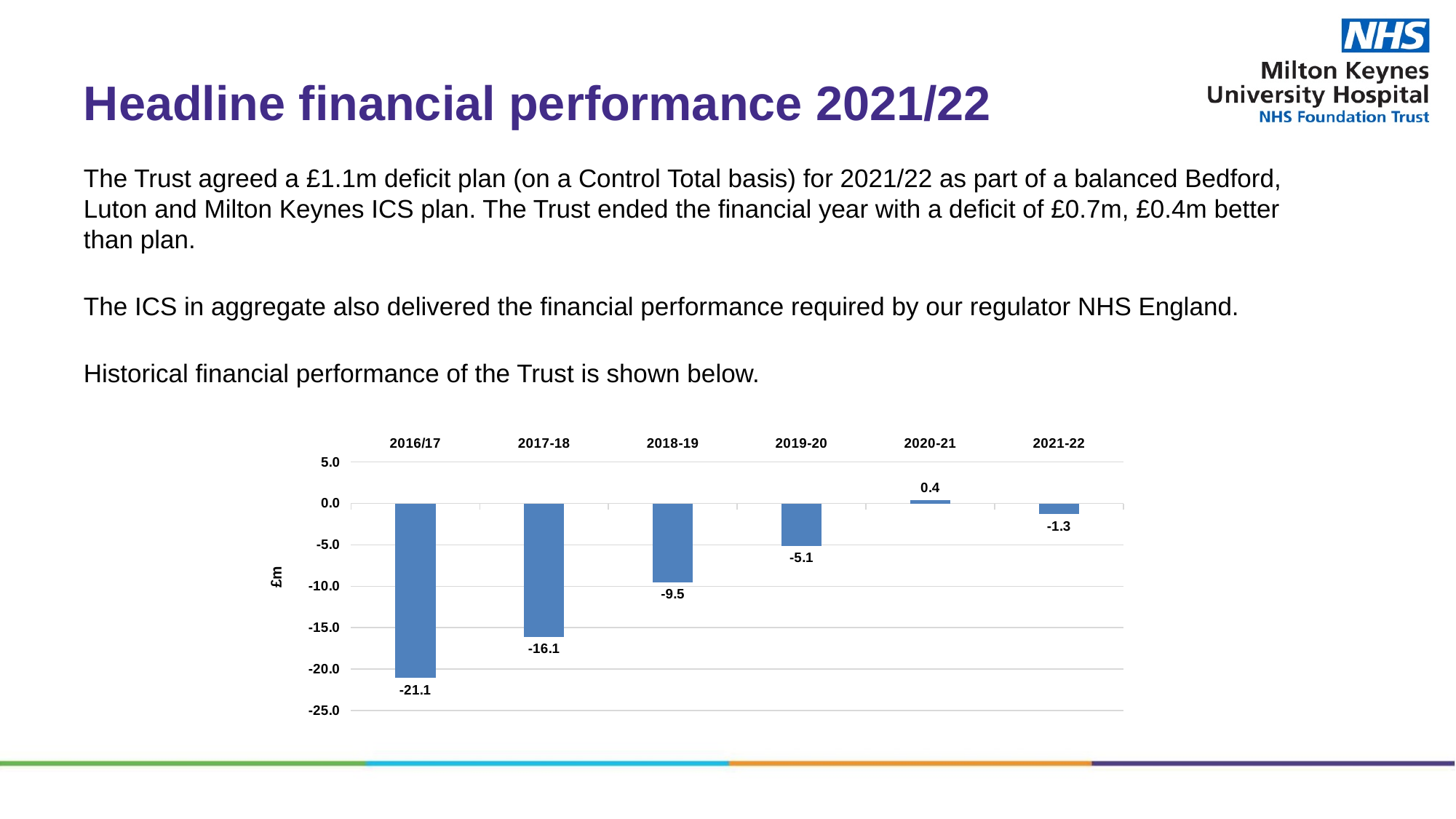

# Headline financial performance 2021/22​
The Trust agreed a £1.1m deficit plan (on a Control Total basis) for 2021/22 as part of a balanced Bedford, Luton and Milton Keynes ICS plan. The Trust ended the financial year with a deficit of £0.7m, £0.4m better than plan. ​

​The ICS in aggregate also delivered the financial performance required by our regulator NHS England.​

​Historical financial performance of the Trust is shown below. ​

### Chart

| Category |  |
|---|---|
| 2016/17 | -21.1 |
| 2017-18 | -16.1 |
| 2018-19 | -9.5 |
| 2019-20 | -5.1 |
| 2020-21 | 0.4 |
| 2021-22 | -1.3 |